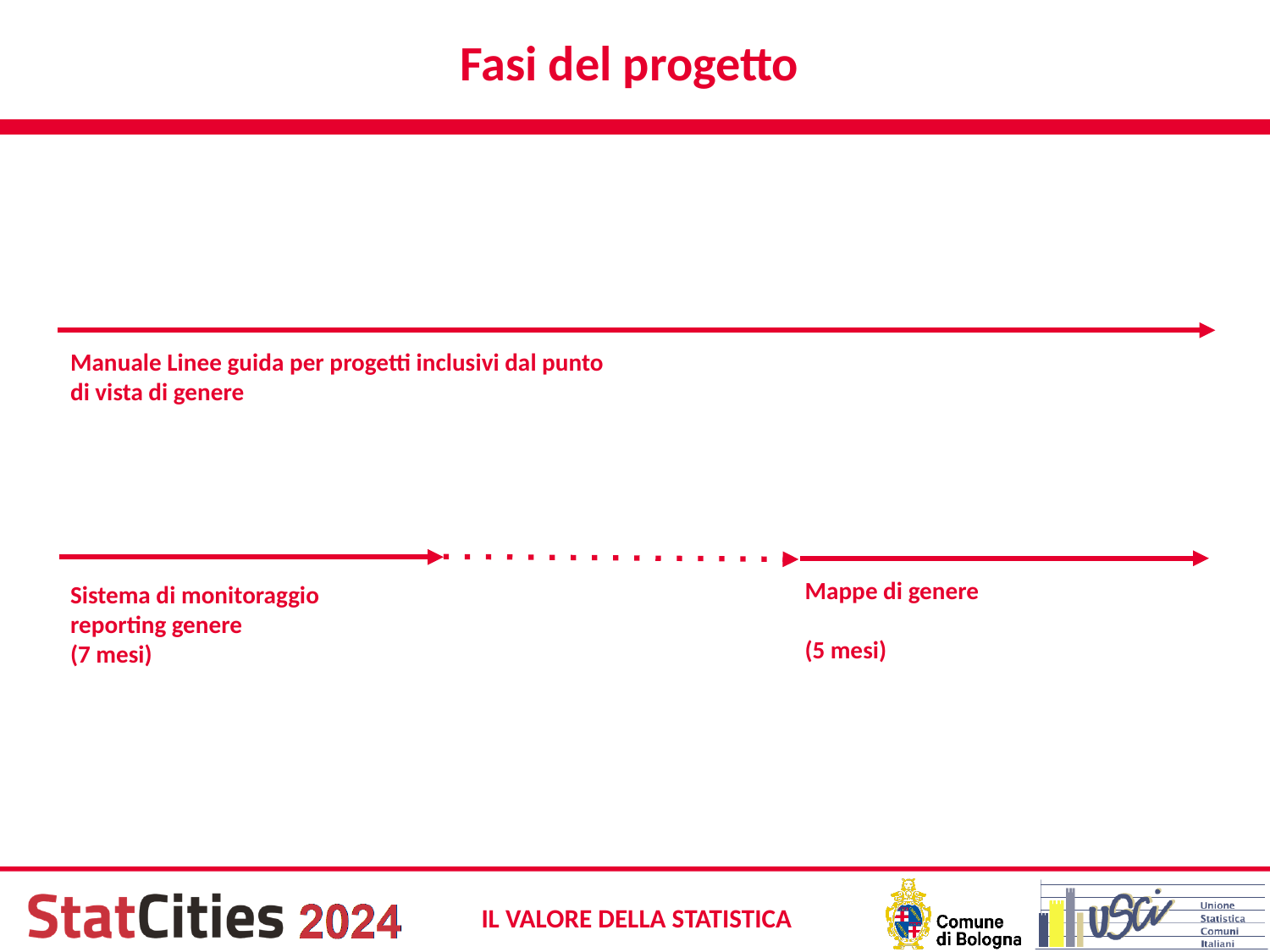

# Fasi del progetto
Manuale Linee guida per progetti inclusivi dal punto di vista di genere

Mappe di genere

(5 mesi)

Sistema di monitoraggio
reporting genere
(7 mesi)